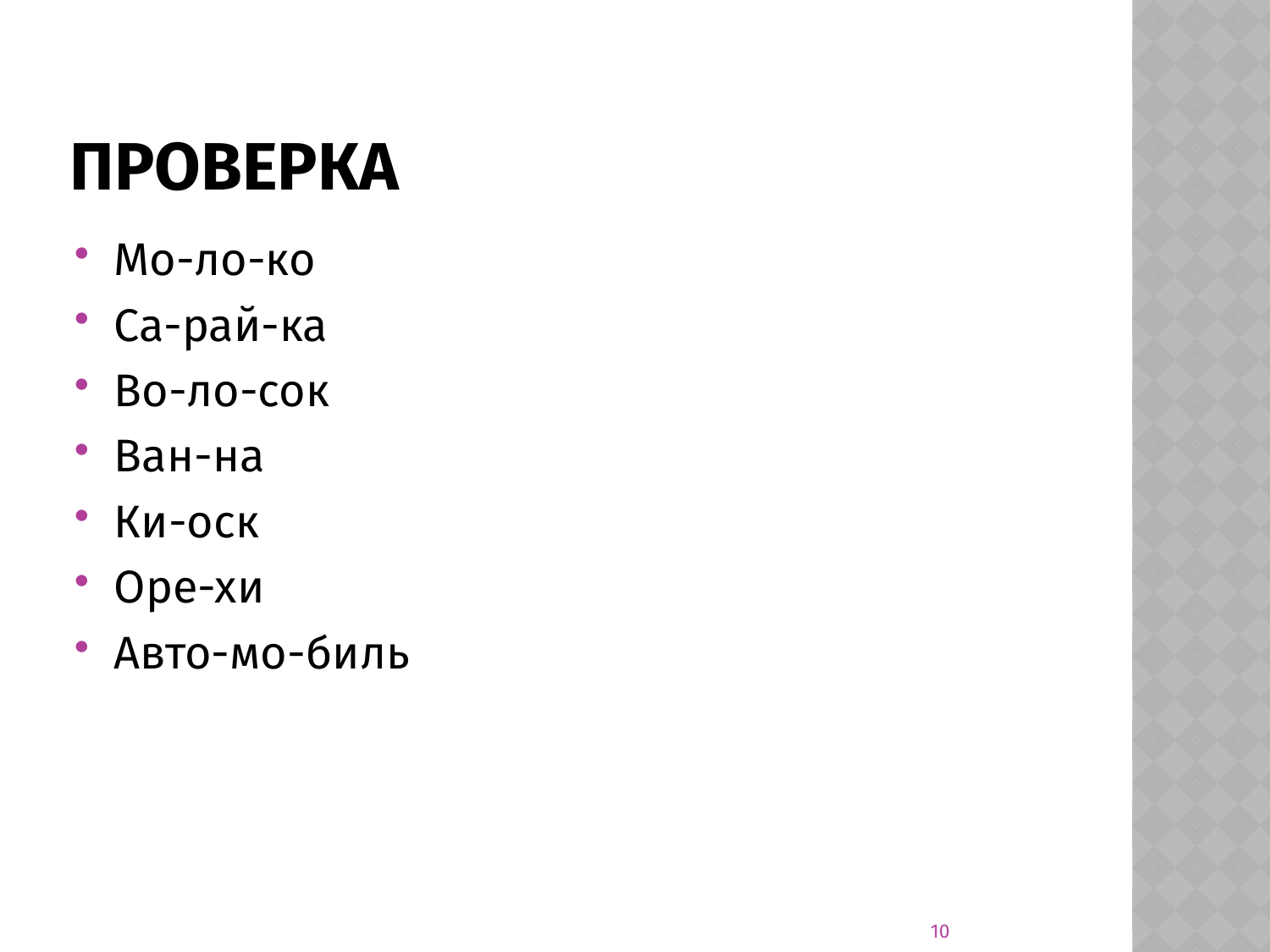

# проверка
Мо-ло-ко
Са-рай-ка
Во-ло-сок
Ван-на
Ки-оск
Оре-хи
Авто-мо-биль

10